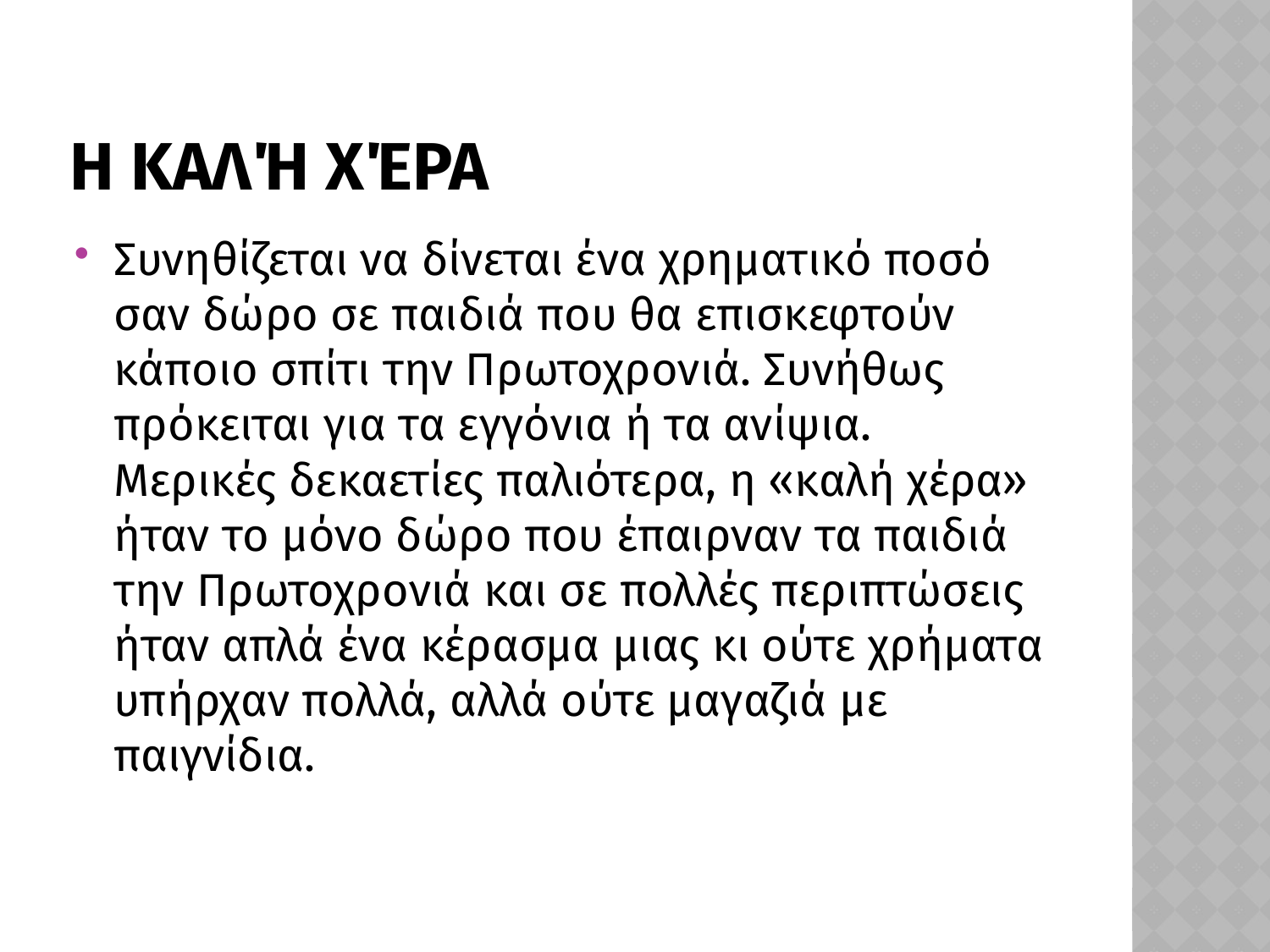

# Η Καλή Χέρα
Συνηθίζεται να δίνεται ένα χρηματικό ποσό σαν δώρο σε παιδιά που θα επισκεφτούν κάποιο σπίτι την Πρωτοχρονιά. Συνήθως πρόκειται για τα εγγόνια ή τα ανίψια.
Μερικές δεκαετίες παλιότερα, η «καλή χέρα» ήταν το μόνο δώρο που έπαιρναν τα παιδιά την Πρωτοχρονιά και σε πολλές περιπτώσεις ήταν απλά ένα κέρασμα μιας κι ούτε χρήματα υπήρχαν πολλά, αλλά ούτε μαγαζιά με παιγνίδια.